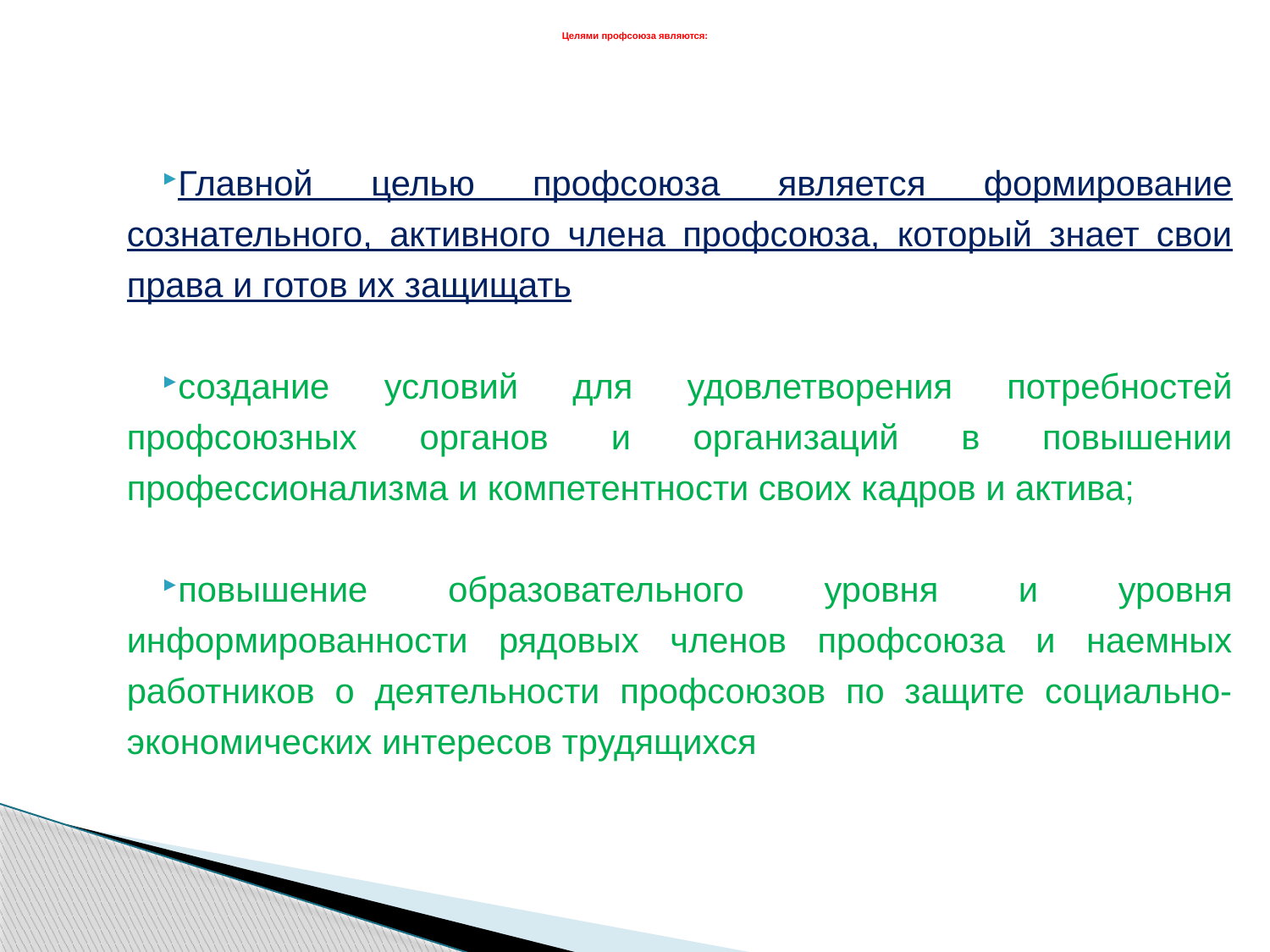

# Целями профсоюза являются:

Главной целью профсоюза является формирование сознательного, активного члена профсоюза, который знает свои права и готов их защищать

создание условий для удовлетворения потребностей профсоюзных органов и организаций в повышении профессионализма и компетентности своих кадров и актива;

повышение образовательного уровня и уровня информированности рядовых членов профсоюза и наемных работников о деятельности профсоюзов по защите социально-экономических интересов трудящихся